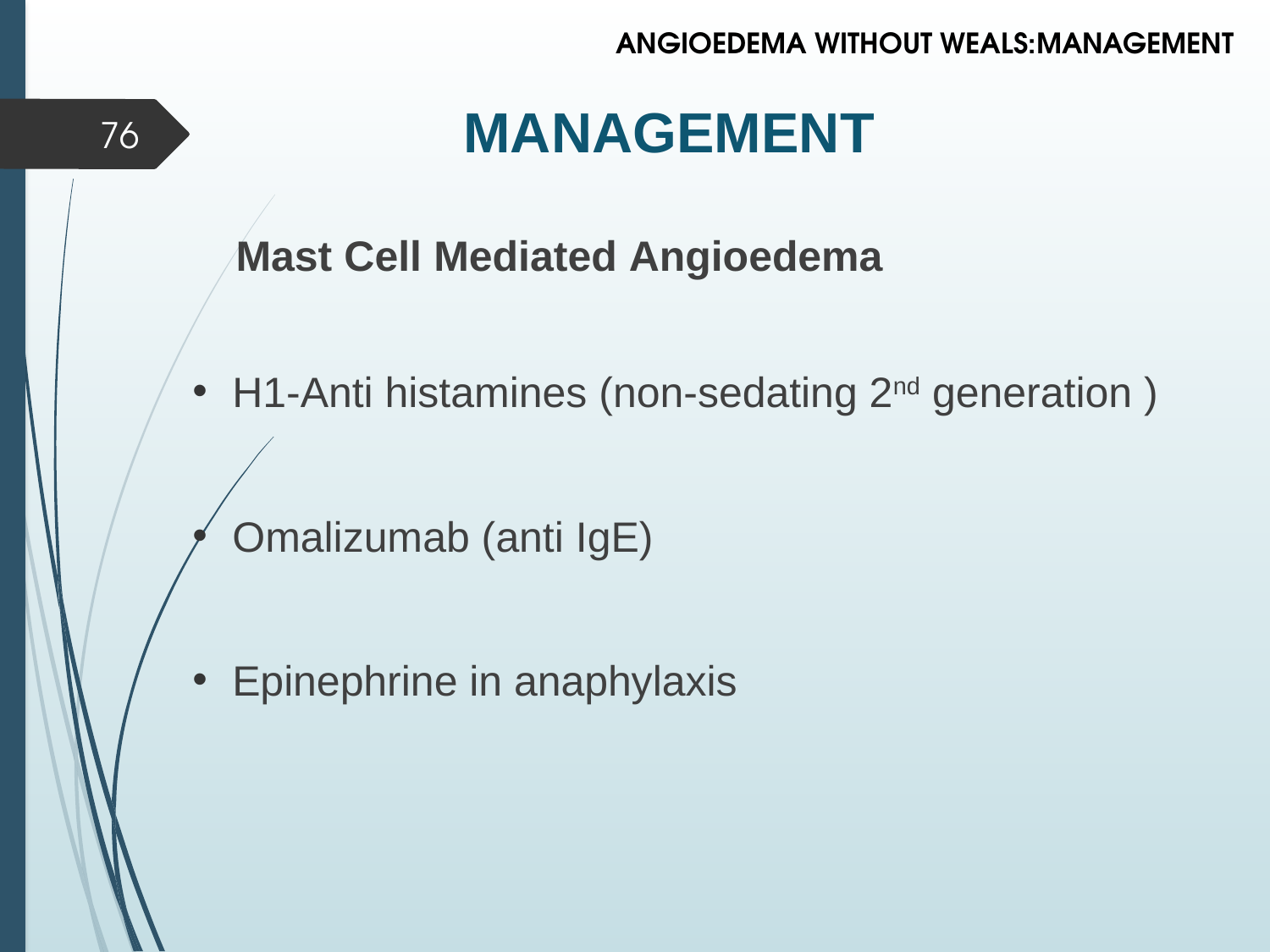

ANGIOEDEMA WITHOUT WEALS:MANAGEMENT
# MANAGEMENT
76
         Mast Cell Mediated Angioedema

H1-Anti histamines (non-sedating 2nd generation )

Omalizumab (anti IgE)

Epinephrine in anaphylaxis